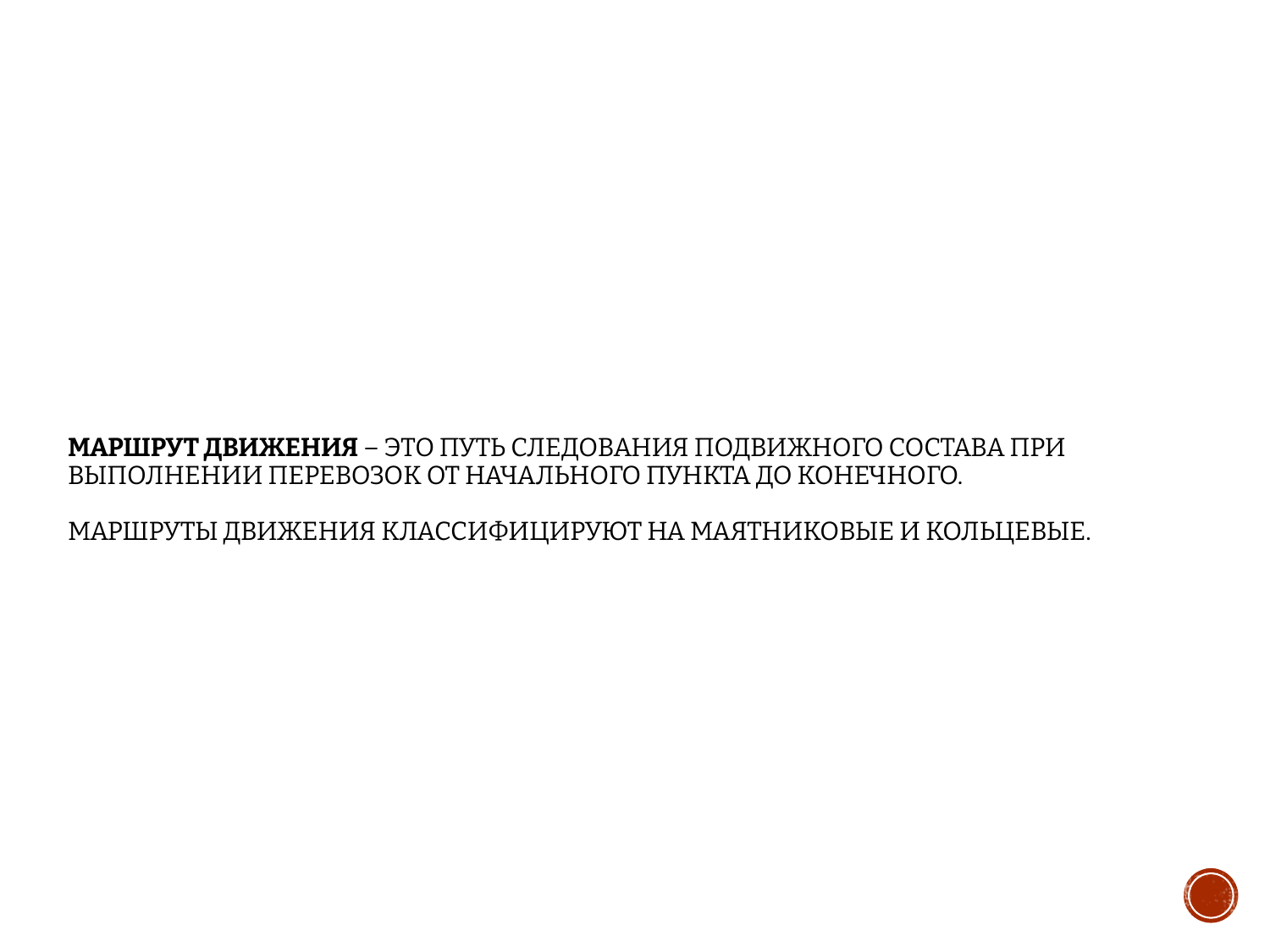

# Маршрут движения – это путь следования подвижного состава при выполнении перевозок от начального пункта до конечного. Маршруты движения классифицируют на маятниковые и кольцевые.